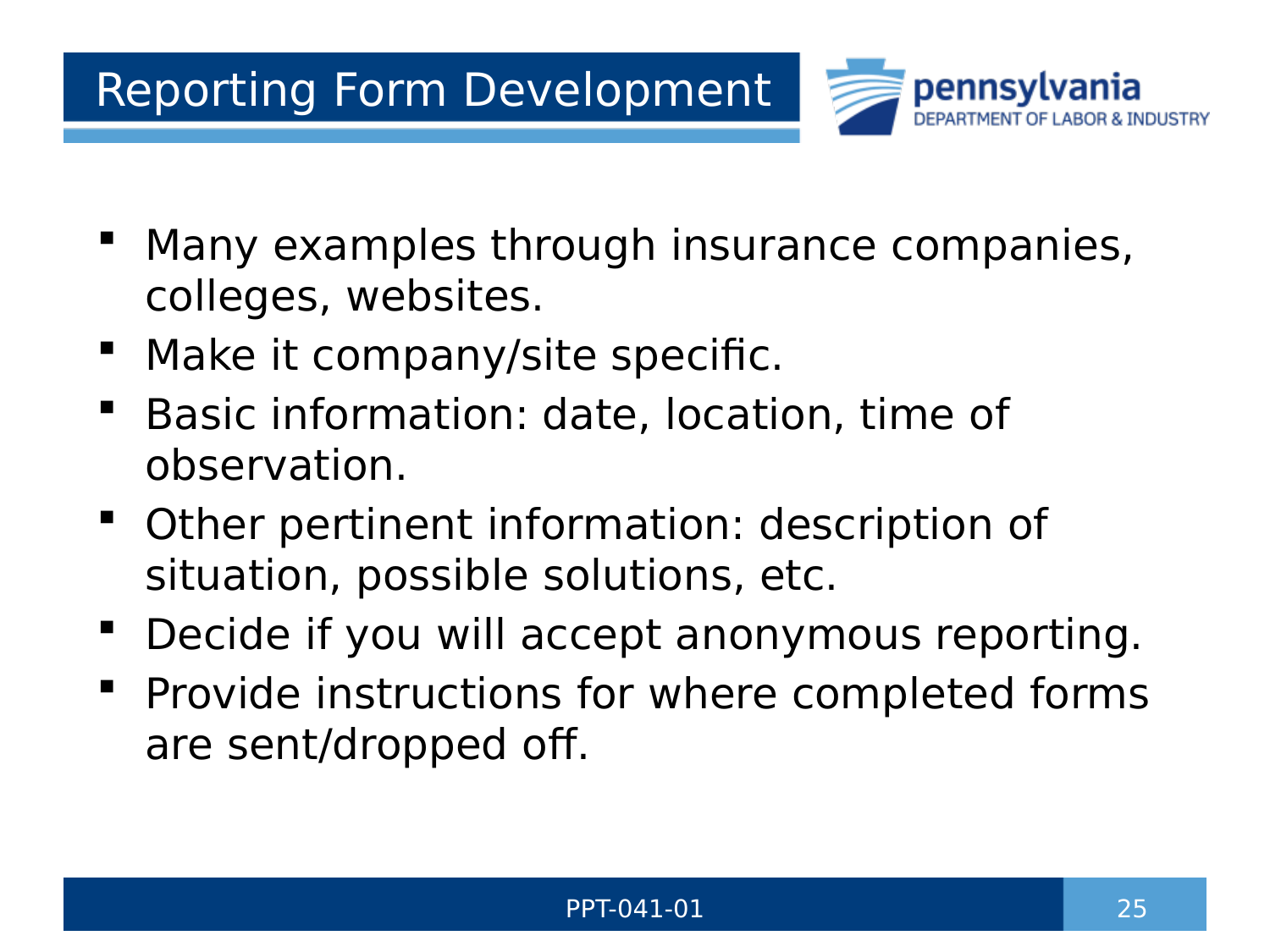

# Reporting Form Development
Many examples through insurance companies, colleges, websites.
Make it company/site specific.
Basic information: date, location, time of observation.
Other pertinent information: description of situation, possible solutions, etc.
Decide if you will accept anonymous reporting.
Provide instructions for where completed forms are sent/dropped off.
PPT-041-01
25